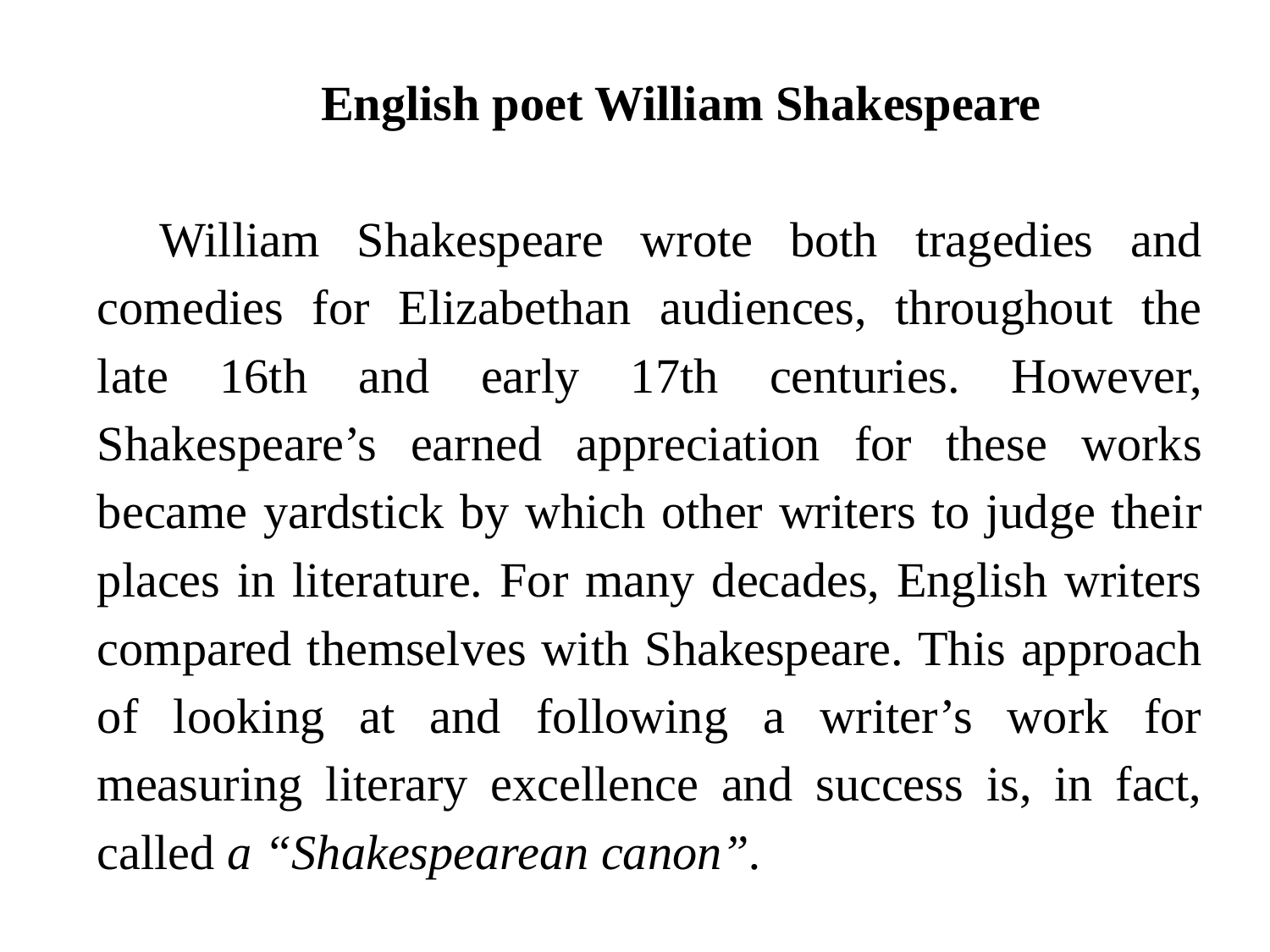

English poet William Shakespeare

William Shakespeare wrote both tragedies and comedies for Elizabethan audiences, throughout the late 16th and early 17th centuries. However, Shakespeare’s earned appreciation for these works became yardstick by which other writers to judge their places in literature. For many decades, English writers compared themselves with Shakespeare. This approach of looking at and following a writer’s work for measuring literary excellence and success is, in fact, called a “Shakespearean canon”.